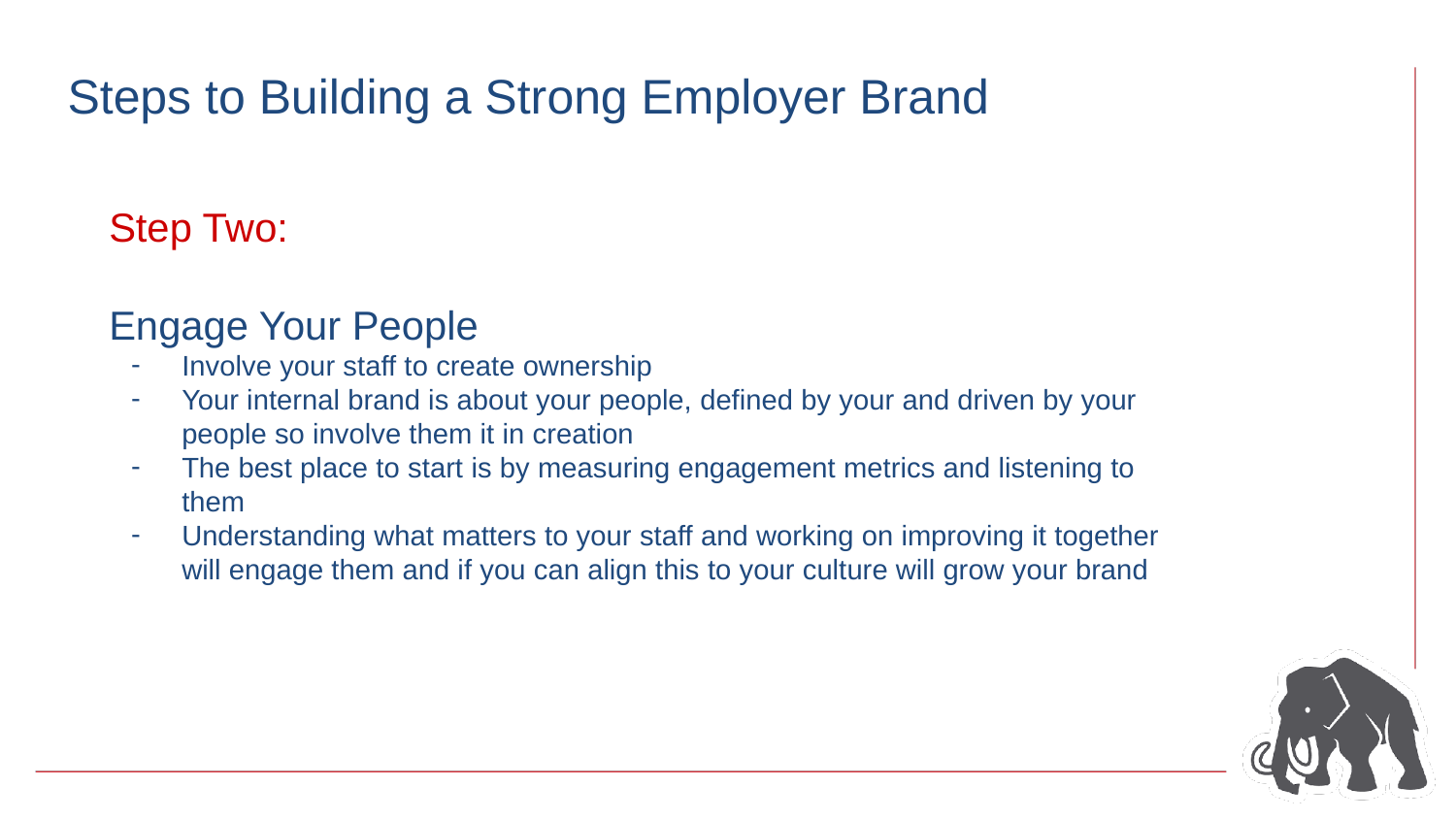

Steps to Building a Strong Employer Brand
Step Two:

Engage Your People
Involve your staff to create ownership
Your internal brand is about your people, defined by your and driven by your people so involve them it in creation
The best place to start is by measuring engagement metrics and listening to them
Understanding what matters to your staff and working on improving it together will engage them and if you can align this to your culture will grow your brand